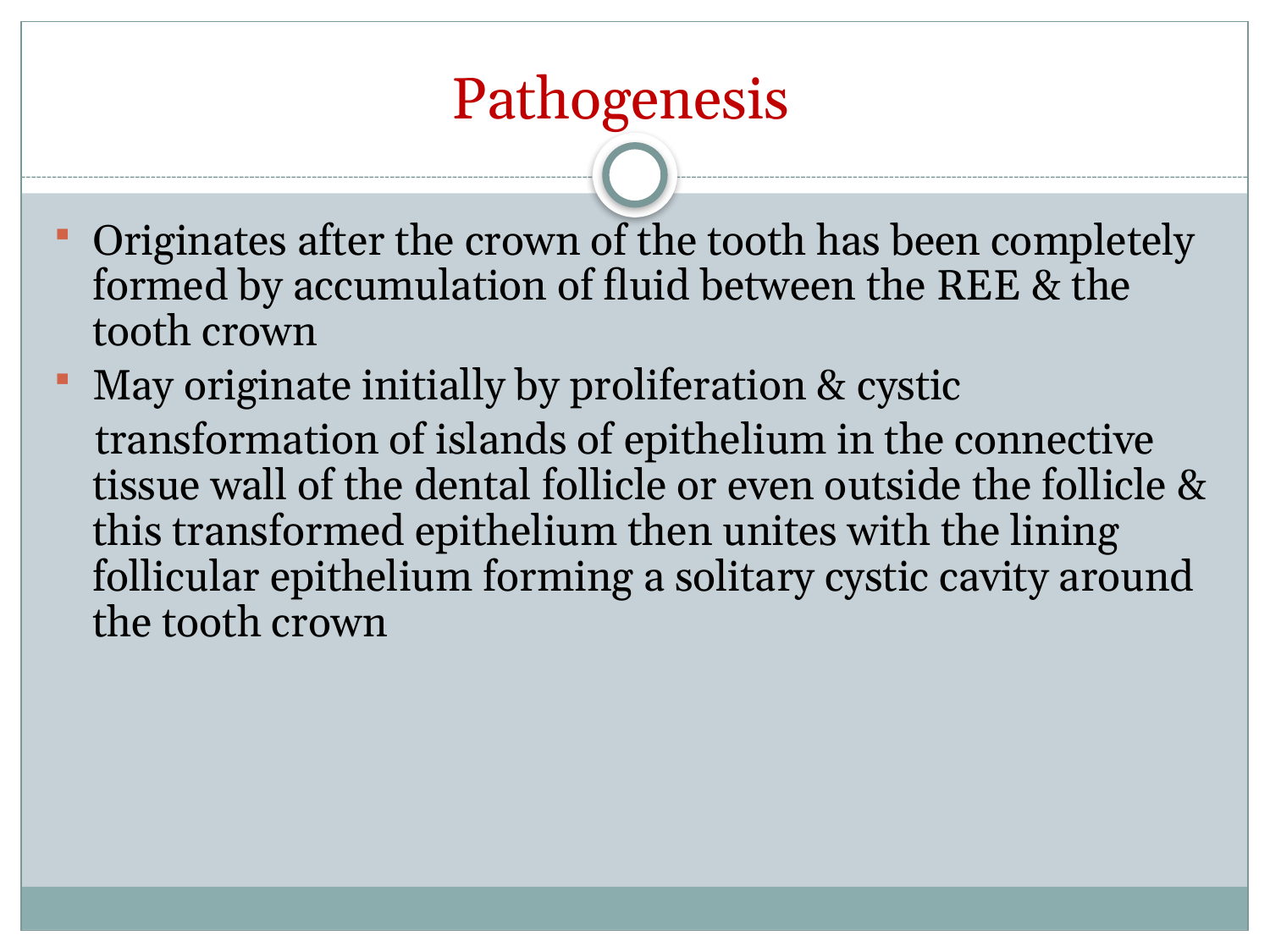

# Pathogenesis
Originates after the crown of the tooth has been completely formed by accumulation of fluid between the REE & the tooth crown
May originate initially by proliferation & cystic
    transformation of islands of epithelium in the connective tissue wall of the dental follicle or even outside the follicle & this transformed epithelium then unites with the lining follicular epithelium forming a solitary cystic cavity around the tooth crown